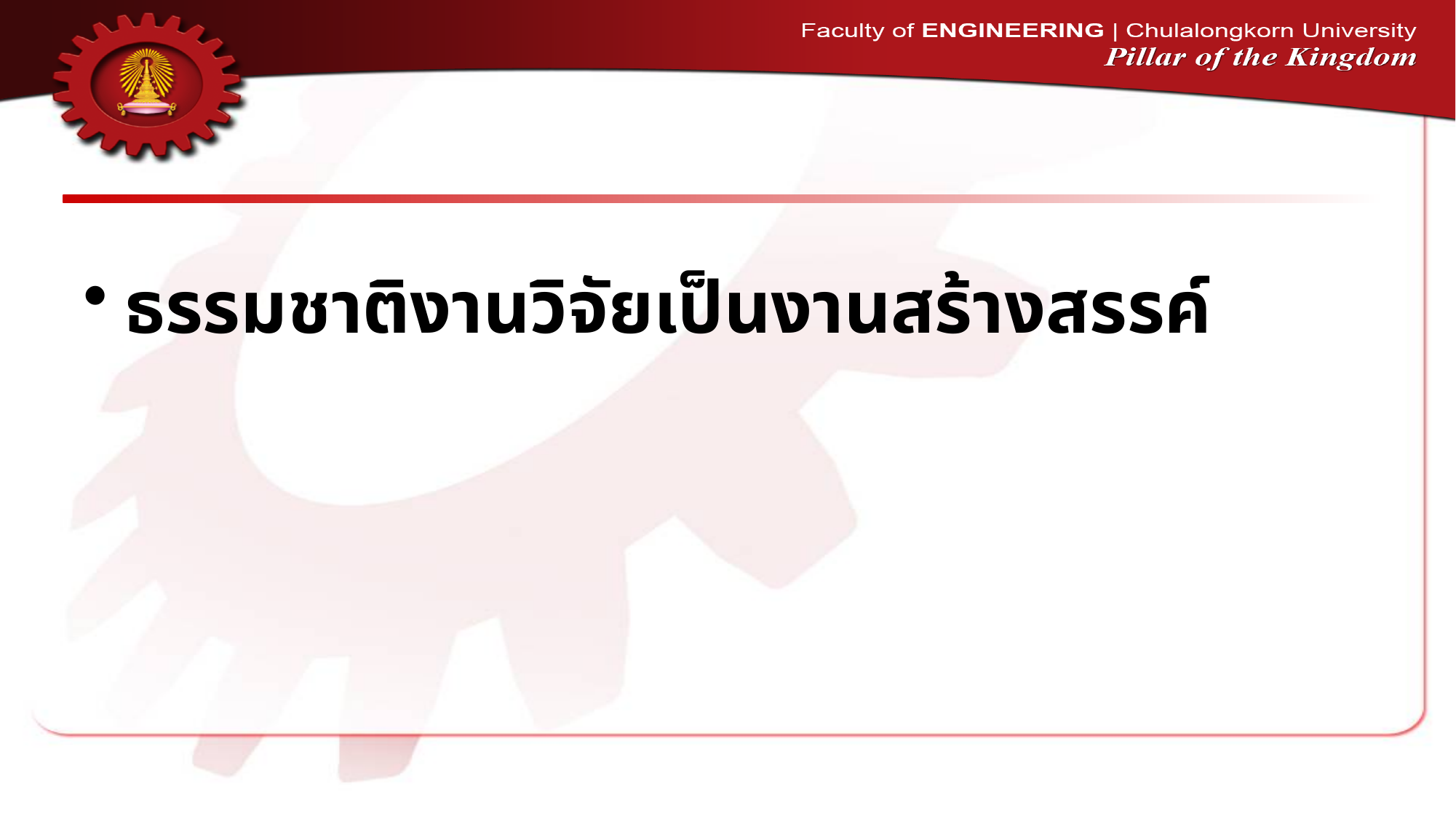

ธรรมชาติงานวิจัยเป็นงานสร้างสรรค์